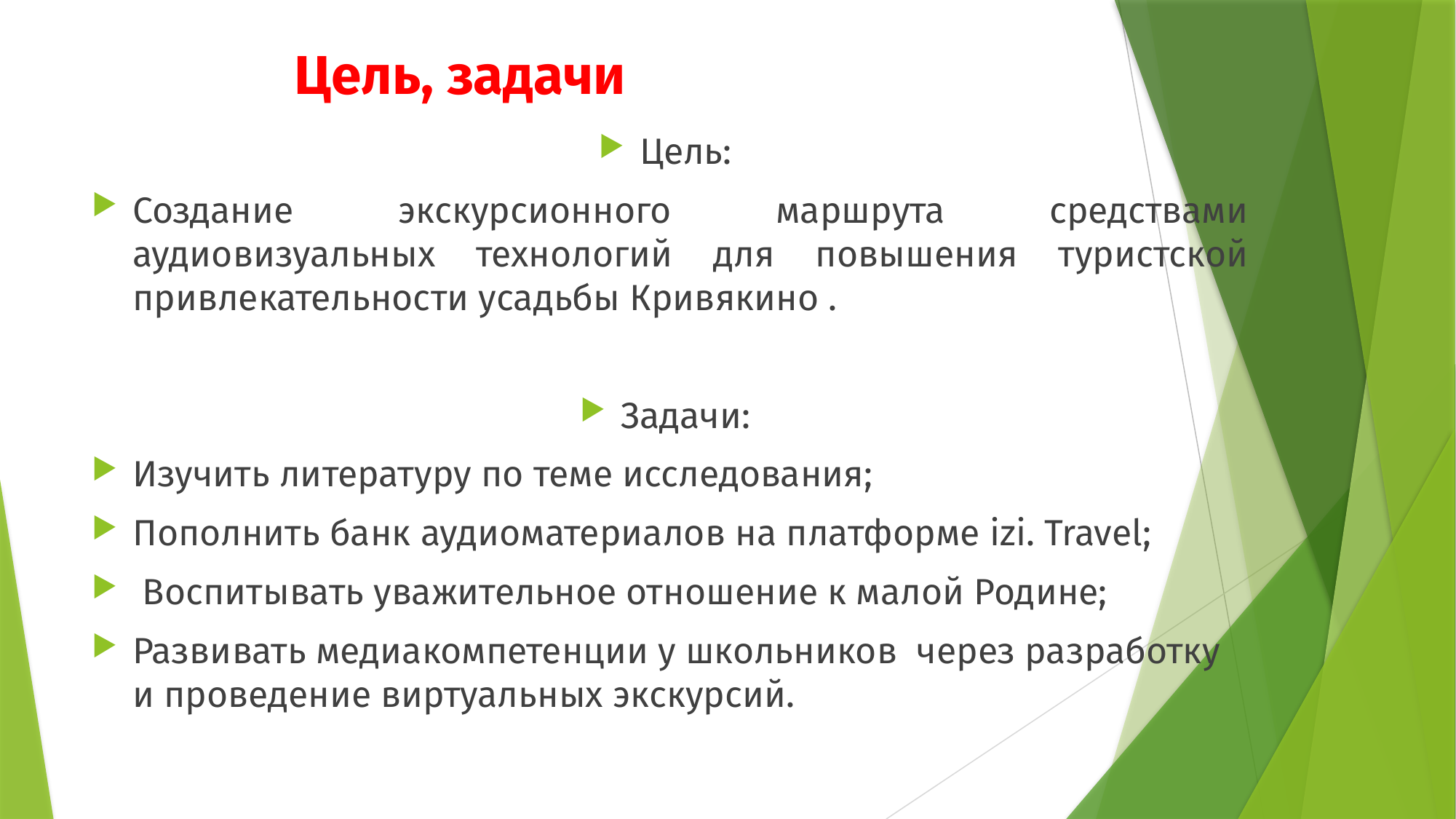

# Цель, задачи
Цель:
Создание экскурсионного маршрута средствами аудиовизуальных технологий для повышения туристской привлекательности усадьбы Кривякино .

Задачи:
Изучить литературу по теме исследования;
Пополнить банк аудиоматериалов на платформе izi. Travel;
 Воспитывать уважительное отношение к малой Родине;
Развивать медиакомпетенции у школьников  через разработку и проведение виртуальных экскурсий.